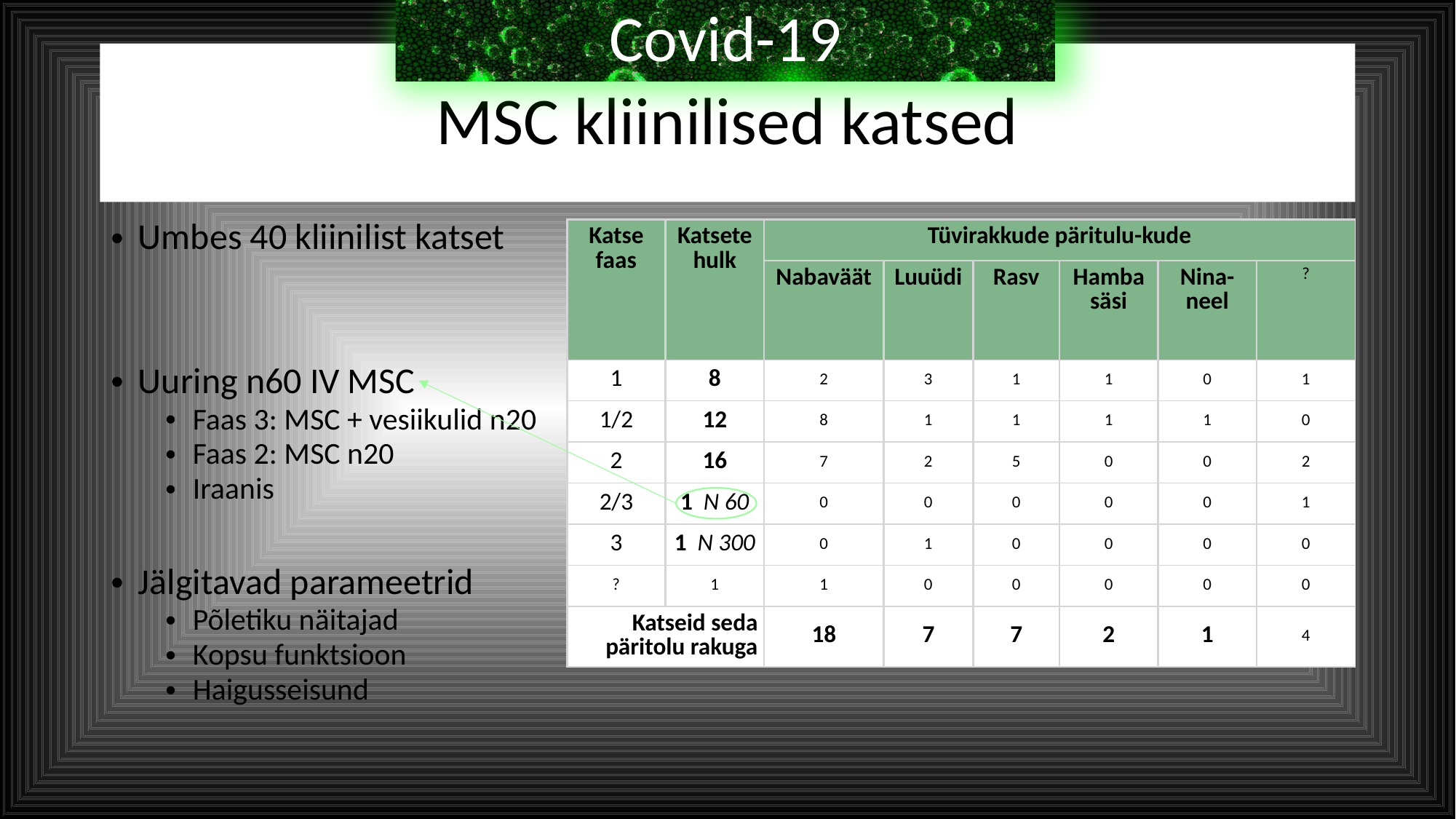

Covid-19
# MSC kliinilised katsed
Umbes 40 kliinilist katset

Uuring n60 IV MSC
Faas 3: MSC + vesiikulid n20
Faas 2: MSC n20
Iraanis

Jälgitavad parameetrid
Põletiku näitajad
Kopsu funktsioon
Haigusseisund

| Katse faas | Katsete hulk | Tüvirakkude päritulu-kude |  |  |  |  |  |
| --- | --- | --- | --- | --- | --- | --- | --- |
|  |  | Nabaväät | Luuüdi | Rasv | Hamba säsi | Nina-neel | ? |
| 1 | 8 | 2 | 3 | 1 | 1 | 0 | 1 |
| 1/2 | 12 | 8 | 1 | 1 | 1 | 1 | 0 |
| 2 | 16 | 7 | 2 | 5 | 0 | 0 | 2 |
| 2/3 | 1 N 60 | 0 | 0 | 0 | 0 | 0 | 1 |
| 3 | 1 N 300 | 0 | 1 | 0 | 0 | 0 | 0 |
| ? | 1 | 1 | 0 | 0 | 0 | 0 | 0 |
| Katseid seda päritolu rakuga |  | 18 | 7 | 7 | 2 | 1 | 4 |